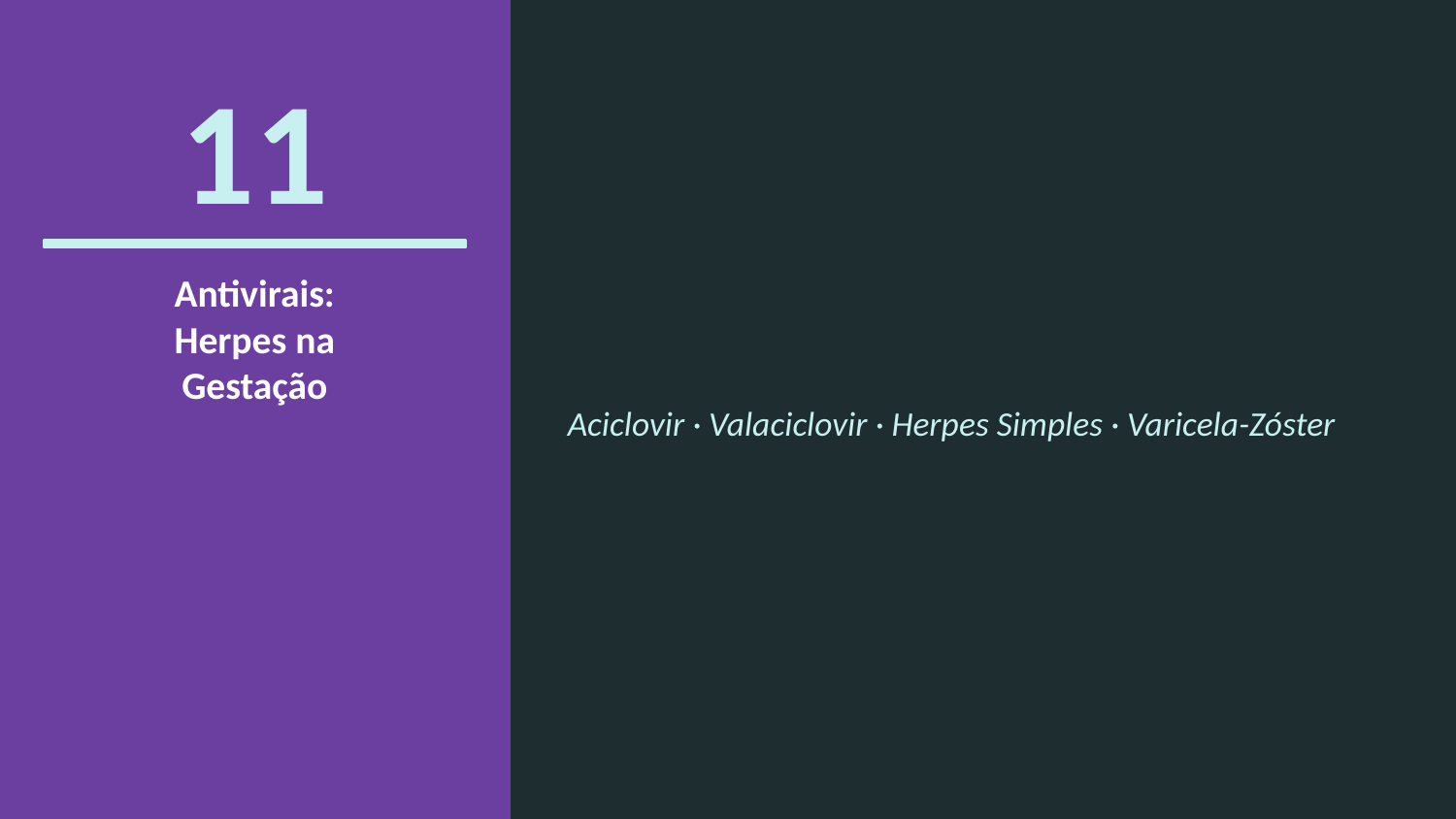

11

Antivirais:
Herpes na
Gestação
Aciclovir · Valaciclovir · Herpes Simples · Varicela-Zóster